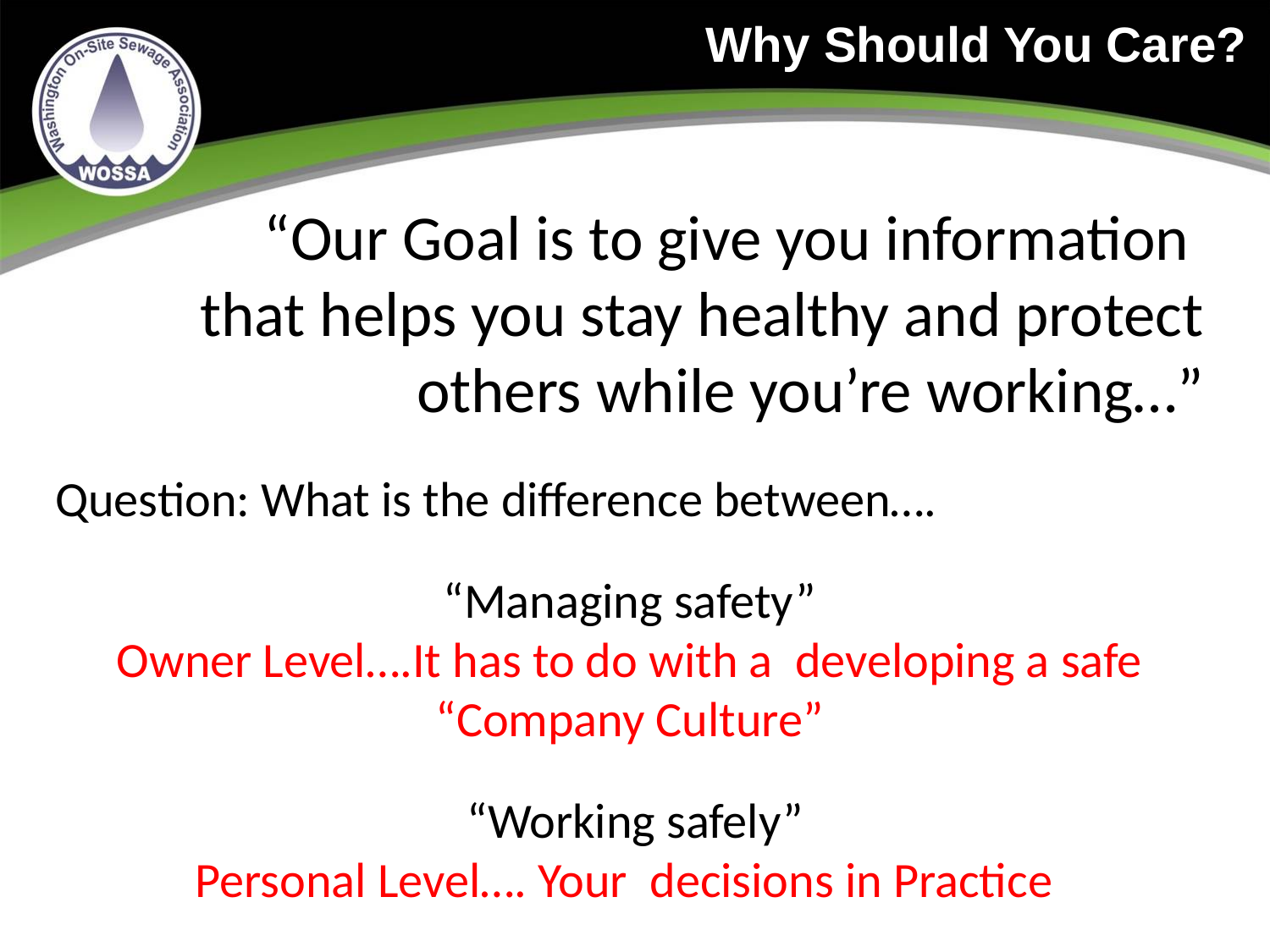

Why Should You Care?
“Our Goal is to give you information
that helps you stay healthy and protect others while you’re working…”

Question: What is the difference between….

 “Managing safety”
Owner Level….It has to do with a  developing a safe
“Company Culture”

 “Working safely”
Personal Level…. Your  decisions in Practice